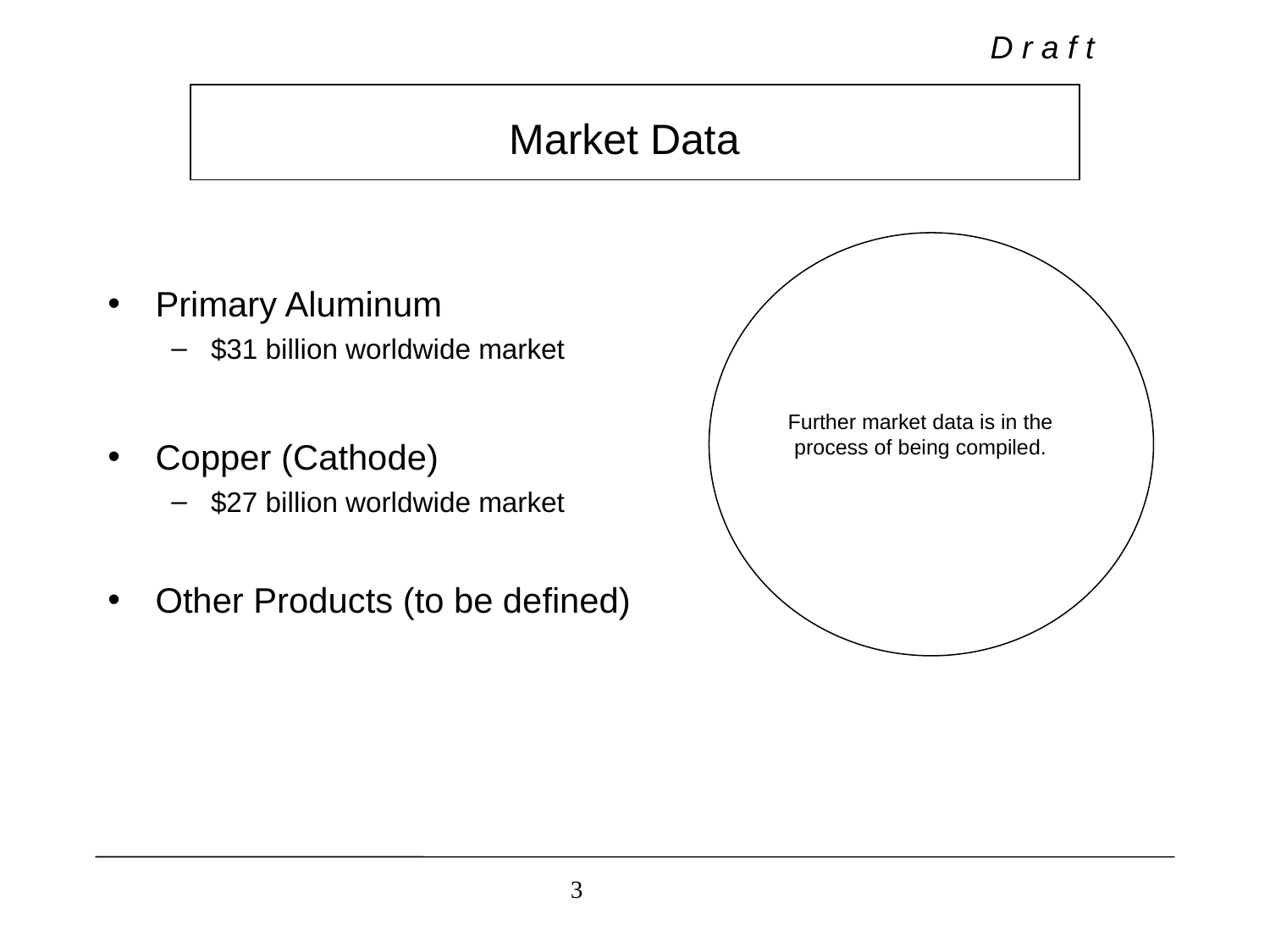

# Market Data

Primary Aluminum
$31 billion worldwide market

Copper (Cathode)
$27 billion worldwide market

Other Products (to be defined)
Further market data is in the process of being compiled.
3